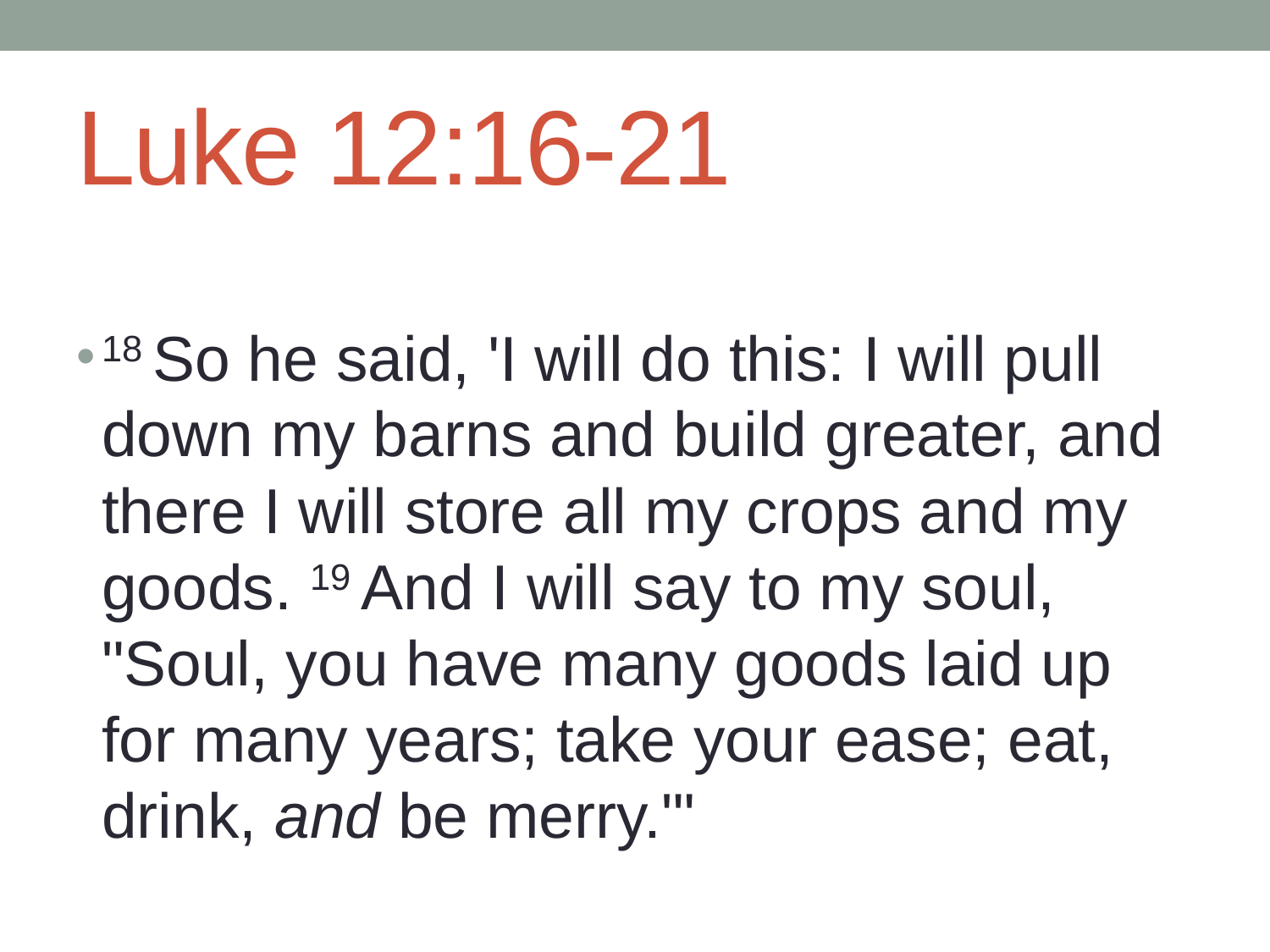

# Luke 12:16-21

18 So he said, 'I will do this: I will pull down my barns and build greater, and there I will store all my crops and my goods. 19 And I will say to my soul, "Soul, you have many goods laid up for many years; take your ease; eat, drink, and be merry."'